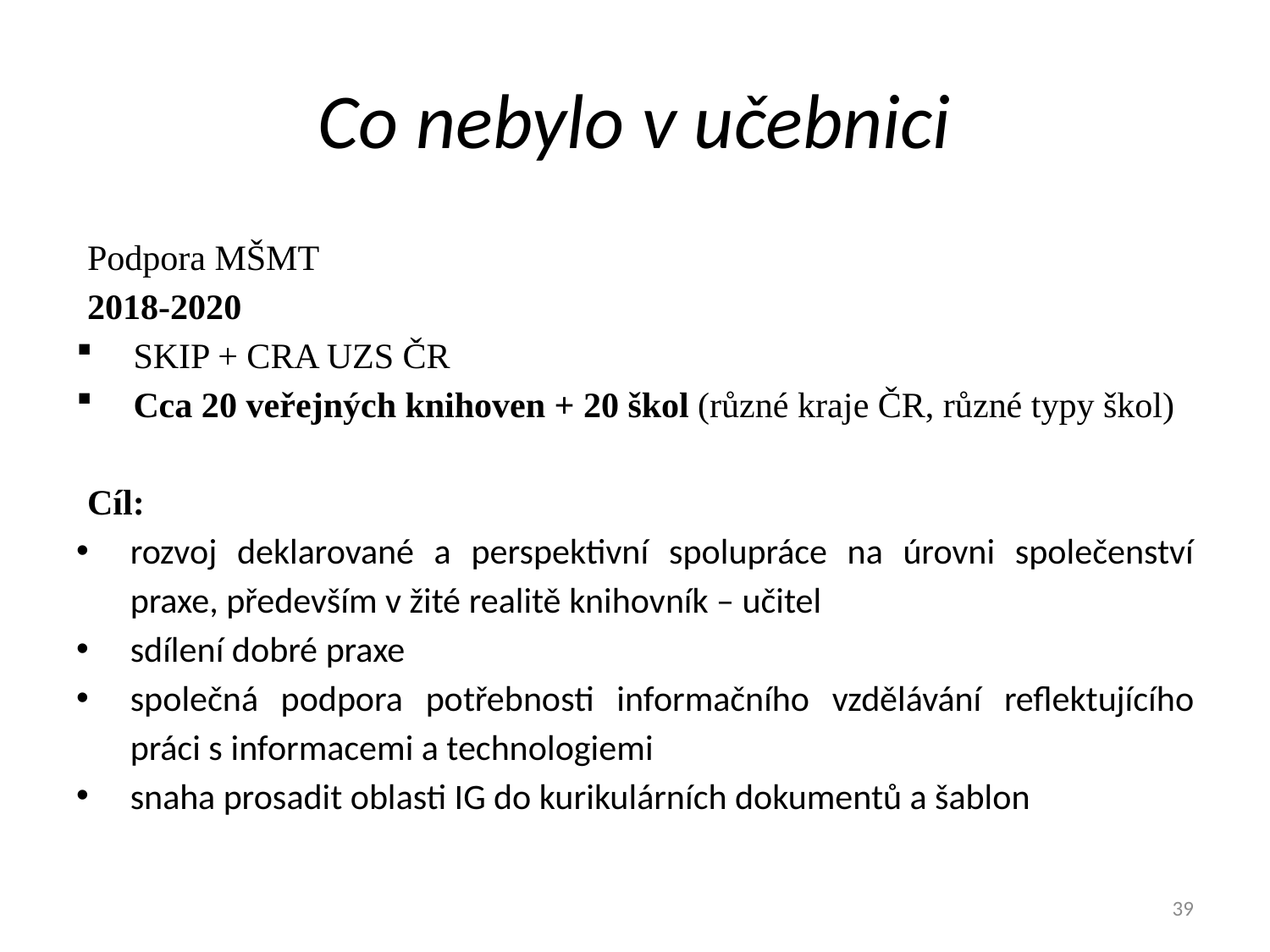

# Co nebylo v učebnici
Podpora MŠMT
2018-2020
SKIP + CRA UZS ČR
Cca 20 veřejných knihoven + 20 škol (různé kraje ČR, různé typy škol)

Cíl:
rozvoj deklarované a perspektivní spolupráce na úrovni společenství praxe, především v žité realitě knihovník – učitel
sdílení dobré praxe
společná podpora potřebnosti informačního vzdělávání reflektujícího práci s informacemi a technologiemi
snaha prosadit oblasti IG do kurikulárních dokumentů a šablon

39